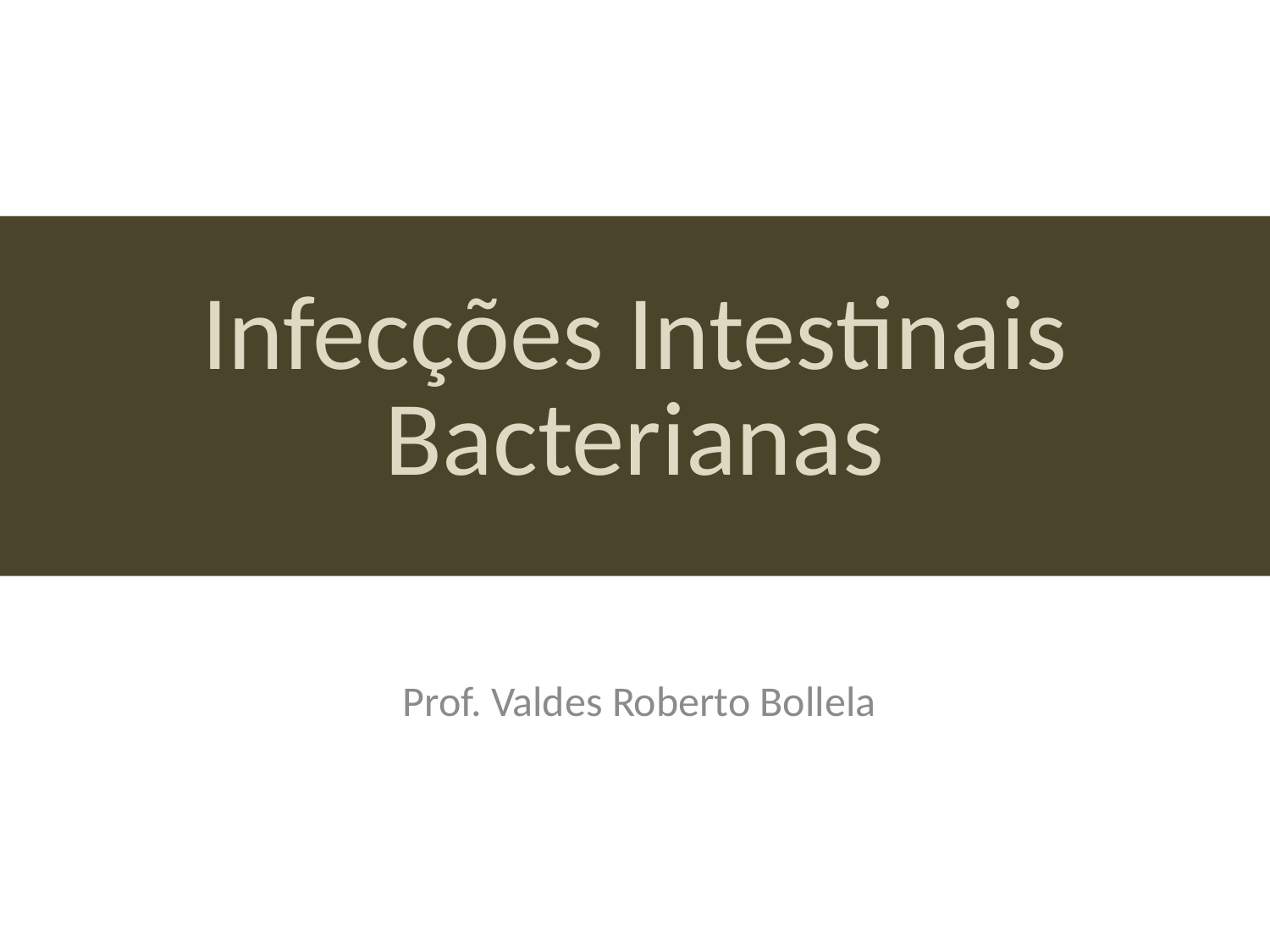

# Infecções Intestinais Bacterianas
Prof. Valdes Roberto Bollela